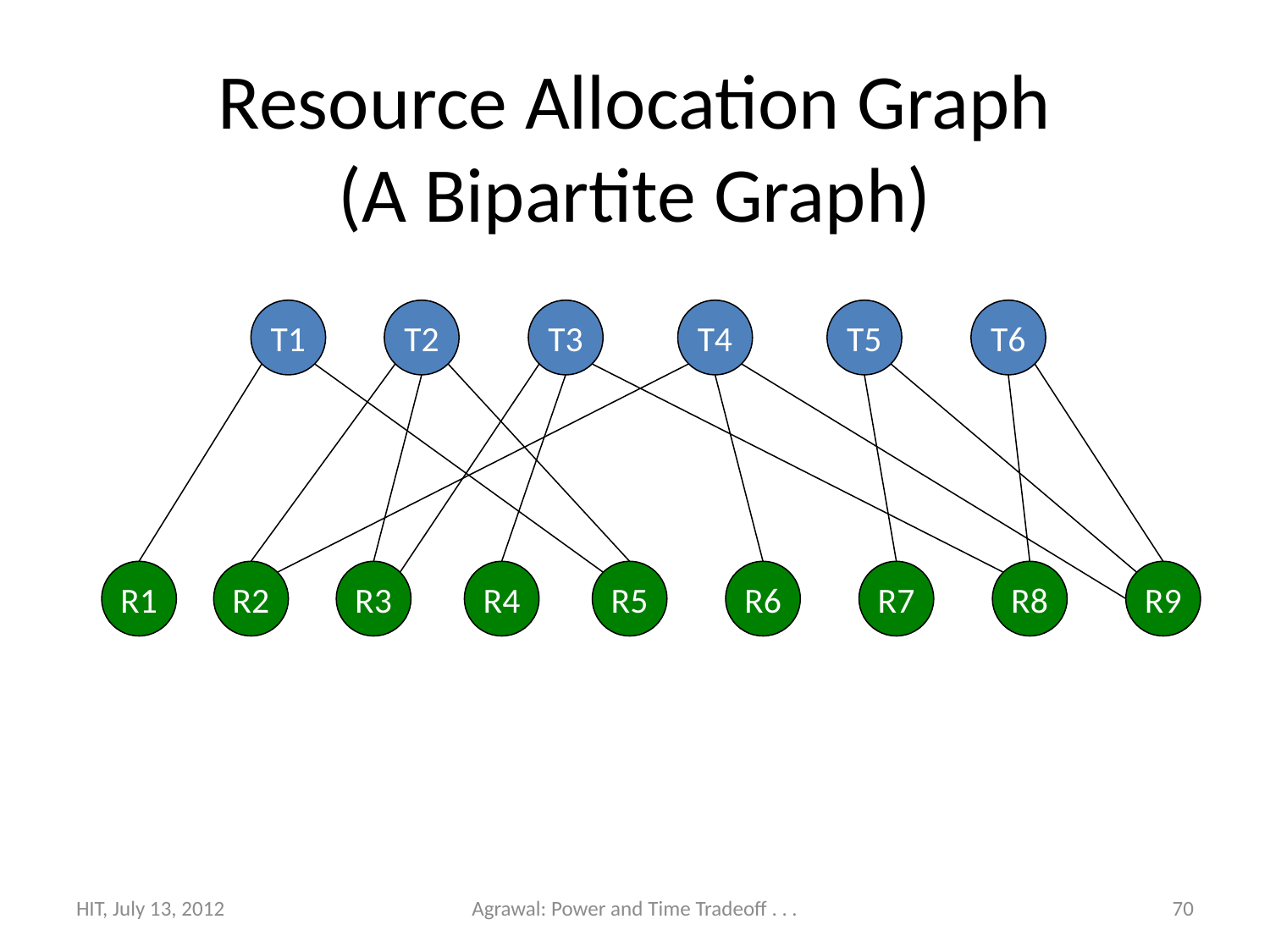

# Resource Allocation Graph (A Bipartite Graph)
T1
T2
T3
T4
T5
T6
R1
R2
R3
R4
R5
R6
R7
R8
R9
HIT, July 13, 2012
Agrawal: Power and Time Tradeoff . . .
70